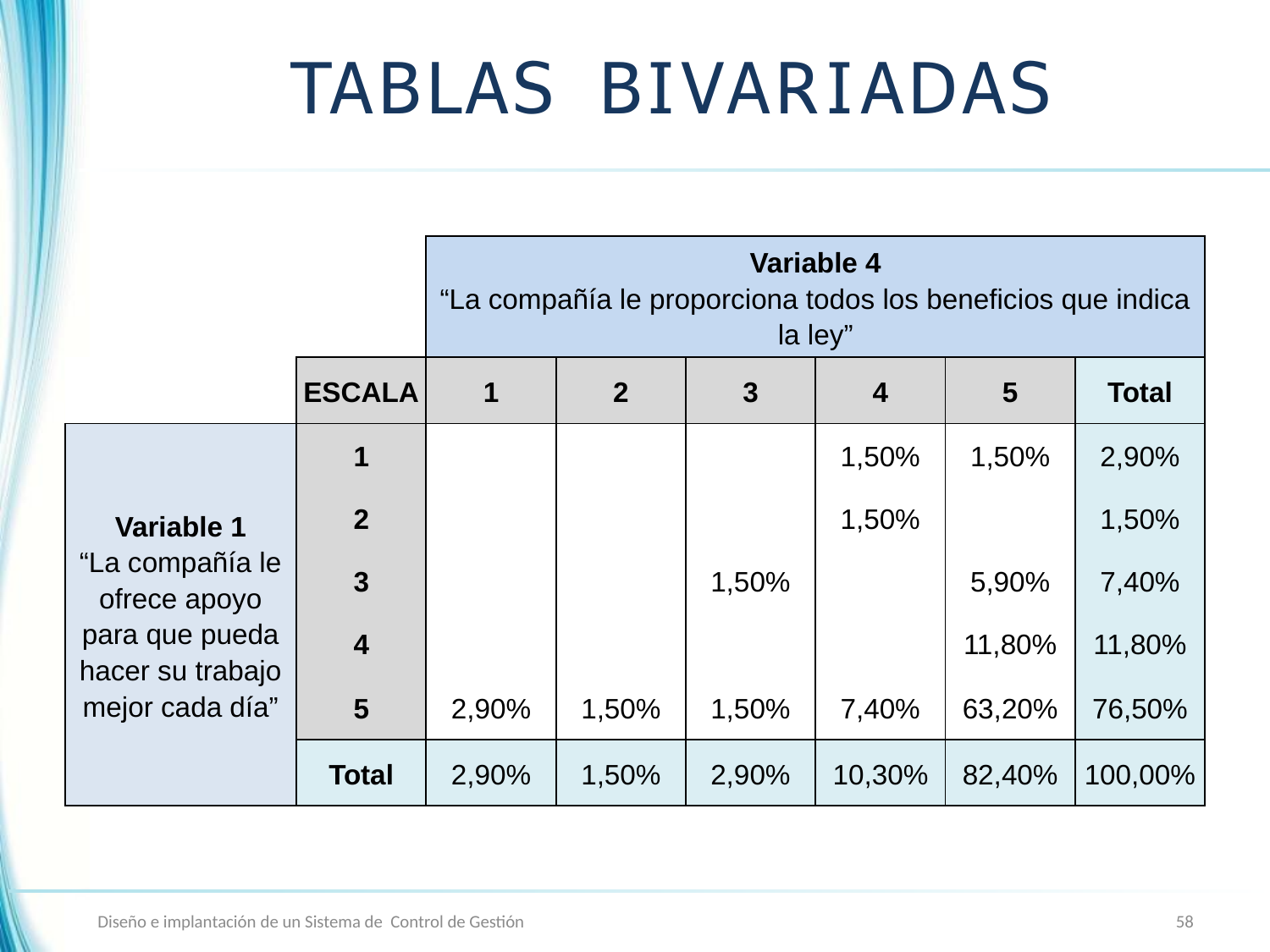

# TABLAS  BIVARIADAS
|  |  | Variable 4 “La compañía le proporciona todos los beneficios que indica la ley” |  |  |  |  |  |
| --- | --- | --- | --- | --- | --- | --- | --- |
|  | ESCALA | 1 | 2 | 3 | 4 | 5 | Total |
| Variable 1 “La compañía le ofrece apoyo para que pueda hacer su trabajo mejor cada día” | 1 |  |  |  | 1,50% | 1,50% | 2,90% |
|  | 2 |  |  |  | 1,50% |  | 1,50% |
|  | 3 |  |  | 1,50% |  | 5,90% | 7,40% |
|  | 4 |  |  |  |  | 11,80% | 11,80% |
|  | 5 | 2,90% | 1,50% | 1,50% | 7,40% | 63,20% | 76,50% |
|  | Total | 2,90% | 1,50% | 2,90% | 10,30% | 82,40% | 100,00% |
Diseño e implantación de un Sistema de  Control de Gestión
58